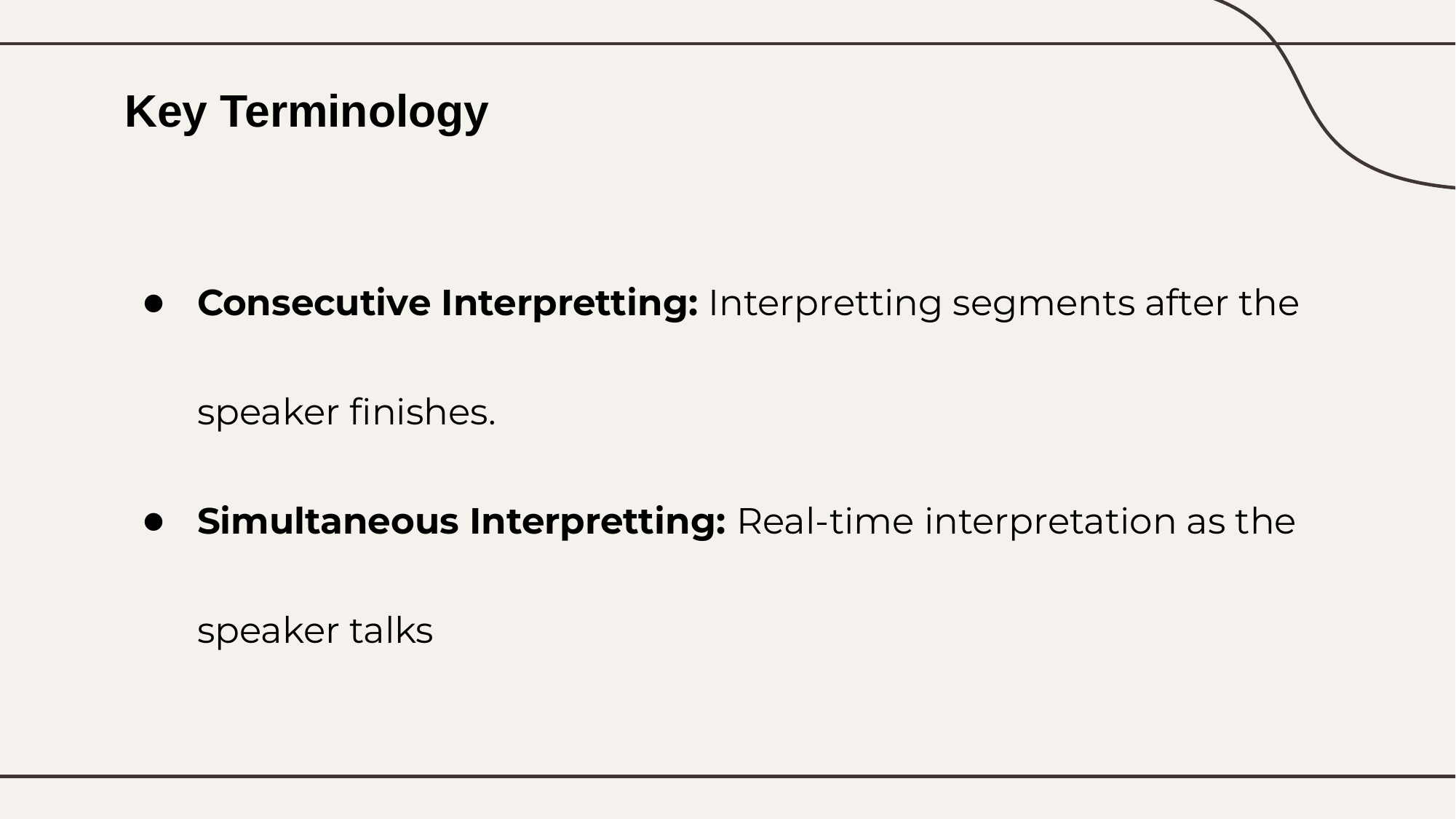

# Key Terminology
Consecutive Interpretting: Interpretting segments after the speaker finishes.
Simultaneous Interpretting: Real-time interpretation as the speaker talks